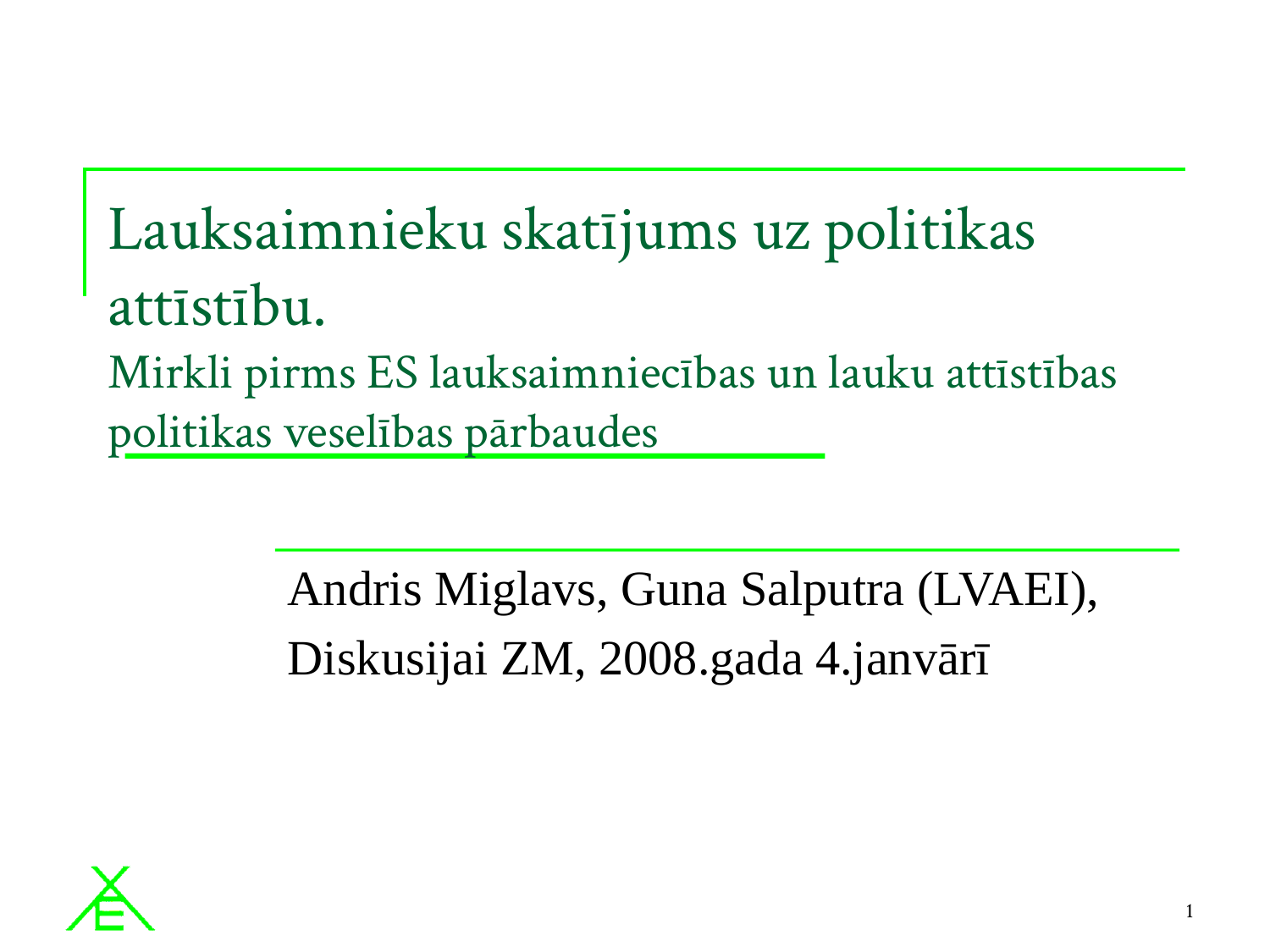

# Lauksaimnieku skatījums uz politikas attīstību. Mirkli pirms ES lauksaimniecības un lauku attīstības politikas veselības pārbaudes
Andris Miglavs, Guna Salputra (LVAEI),
Diskusijai ZM, 2008.gada 4.janvārī
1